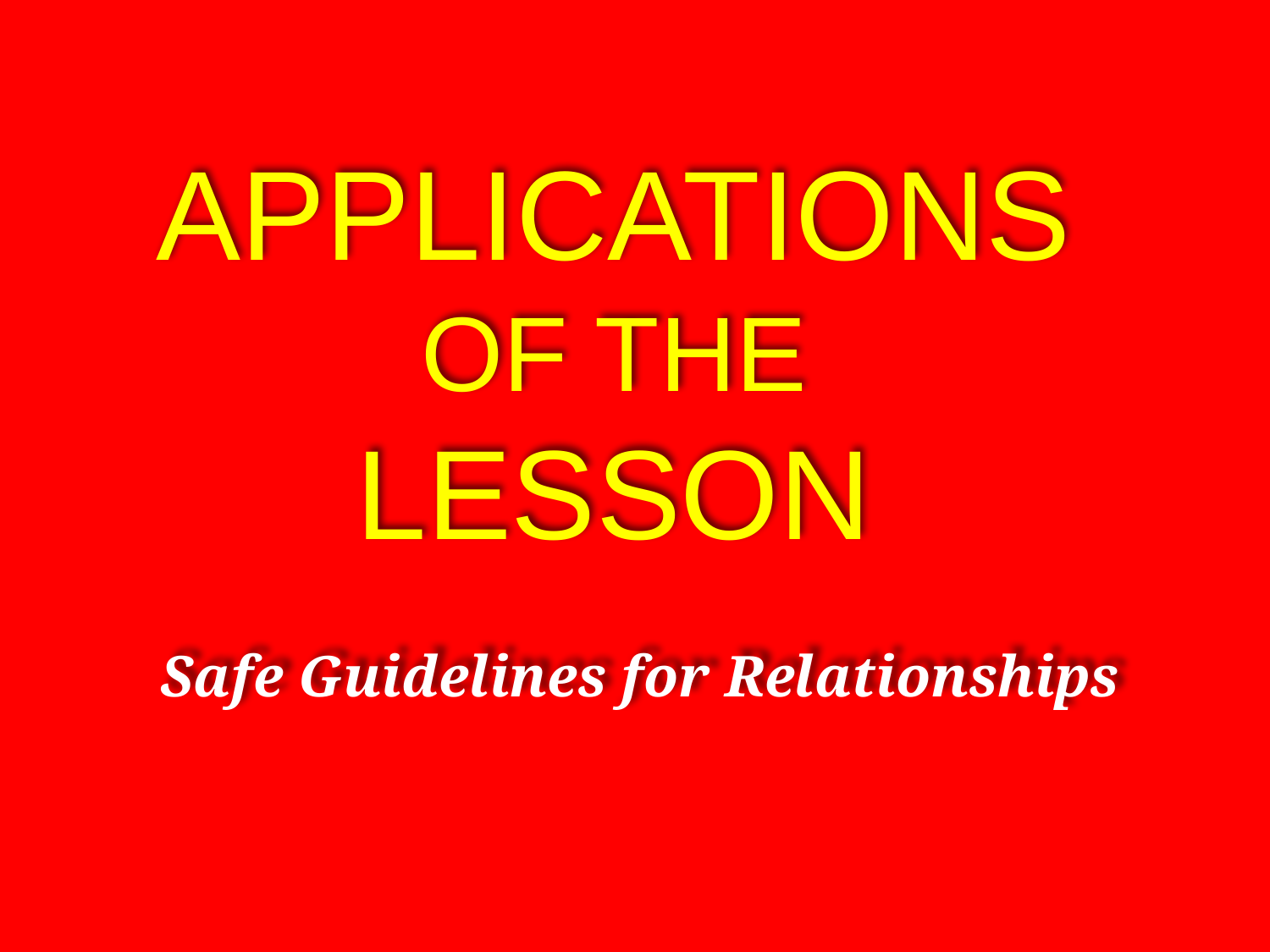

Applications
Of the
lesson
Safe Guidelines for Relationships